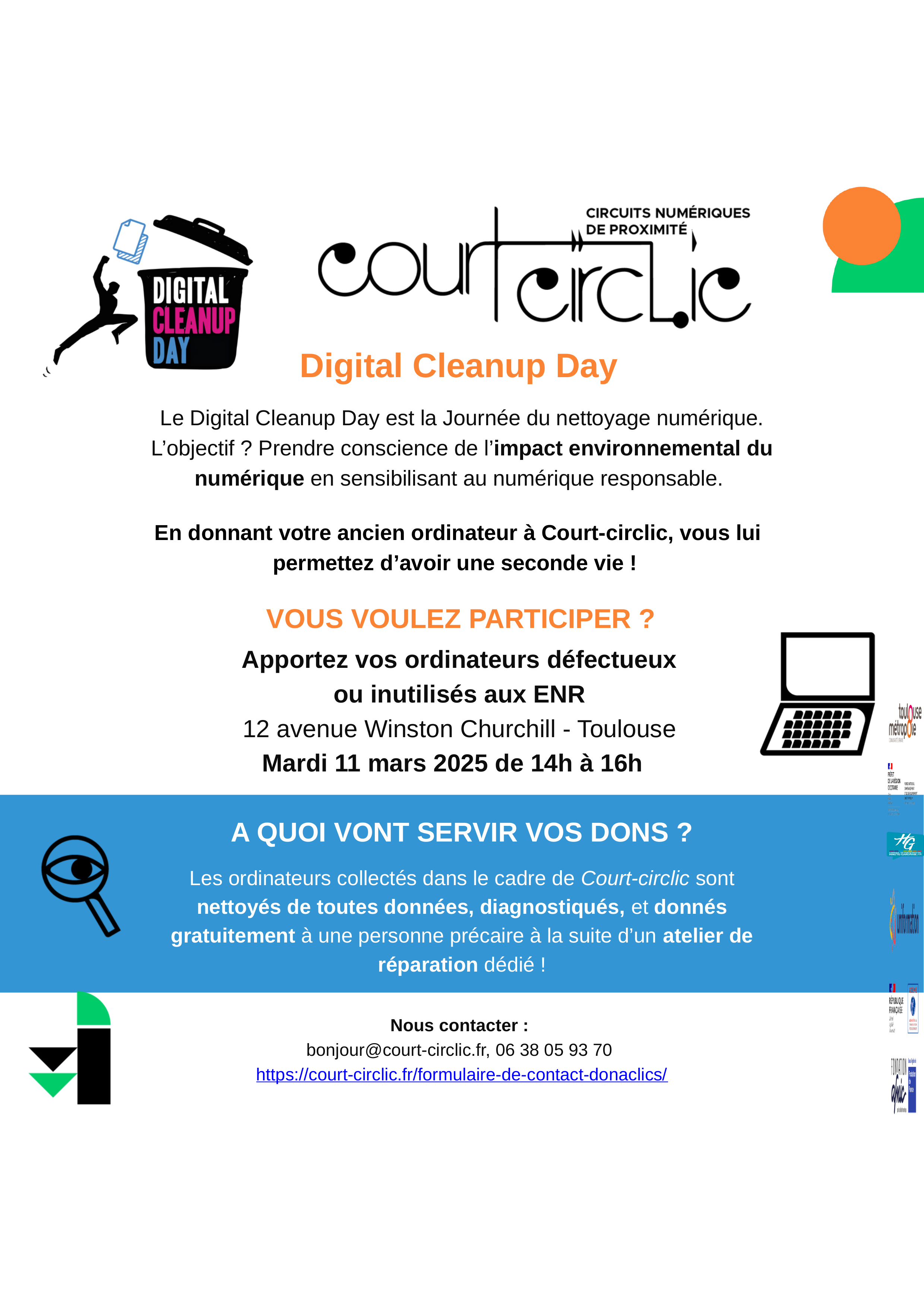

Digital Cleanup Day
Le Digital Cleanup Day est la Journée du nettoyage numérique.
L’objectif ? Prendre conscience de l’impact environnemental du numérique en sensibilisant au numérique responsable.

En donnant votre ancien ordinateur à Court-circlic, vous lui permettez d’avoir une seconde vie !
VOUS VOULEZ PARTICIPER ?

Apportez vos ordinateurs défectueux ou inutilisés aux ENR
12 avenue Winston Churchill - Toulouse
Mardi 11 mars 2025 de 14h à 16h

A QUOI VONT SERVIR VOS DONS ?
Les ordinateurs collectés dans le cadre de Court-circlic sont nettoyés de toutes données, diagnostiqués, et donnés gratuitement à une personne précaire à la suite d’un atelier de réparation dédié !

Nous contacter :
bonjour@court-circlic.fr, 06 38 05 93 70
https://court-circlic.fr/formulaire-de-contact-donaclics/